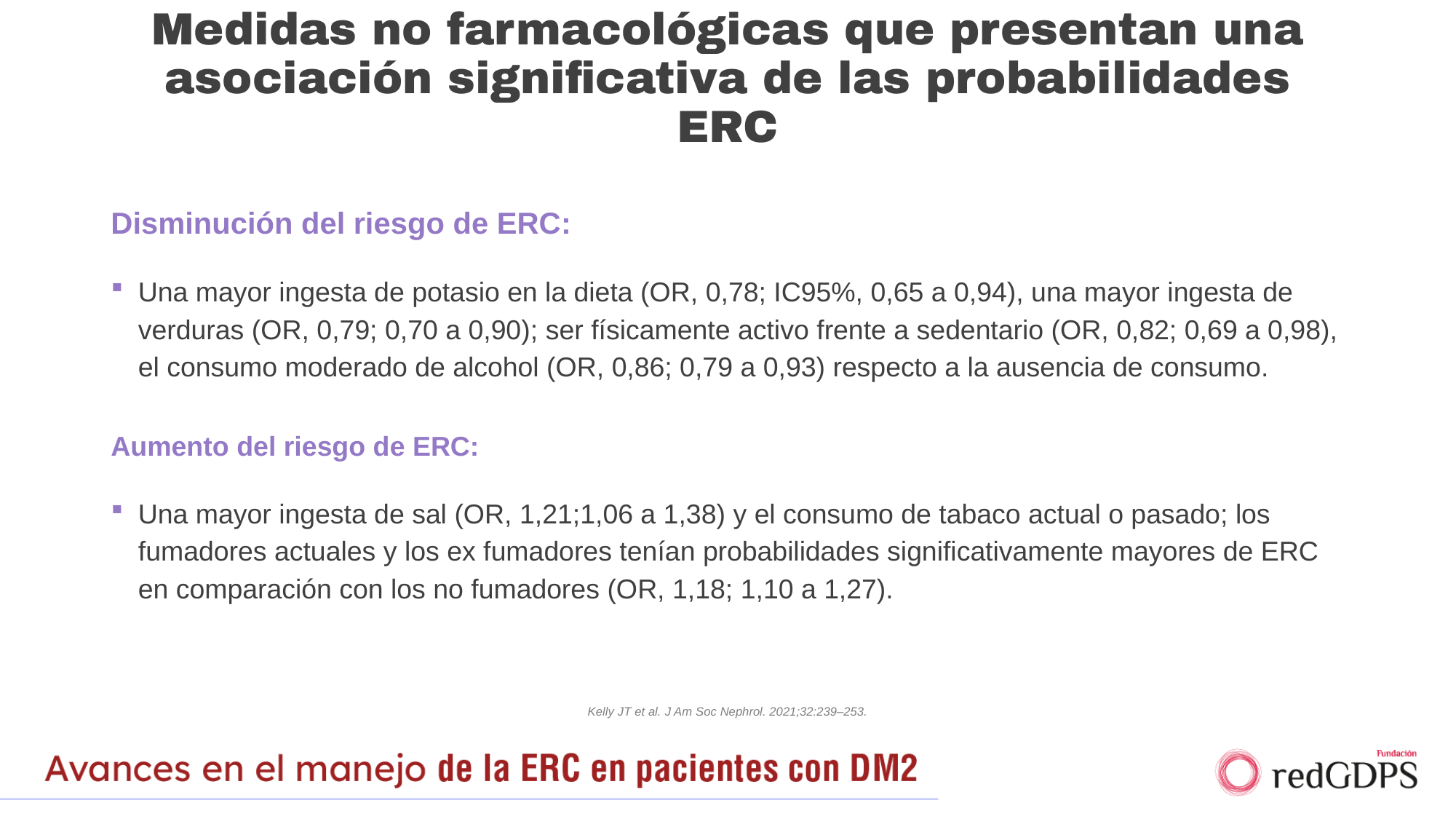

# Medidas no farmacológicas que presentan una asociación significativa de las probabilidades ERC
Disminución del riesgo de ERC:
Una mayor ingesta de potasio en la dieta (OR, 0,78; IC95%, 0,65 a 0,94), una mayor ingesta de verduras (OR, 0,79; 0,70 a 0,90); ser físicamente activo frente a sedentario (OR, 0,82; 0,69 a 0,98), el consumo moderado de alcohol (OR, 0,86; 0,79 a 0,93) respecto a la ausencia de consumo.
Aumento del riesgo de ERC:
Una mayor ingesta de sal (OR, 1,21;1,06 a 1,38) y el consumo de tabaco actual o pasado; los fumadores actuales y los ex fumadores tenían probabilidades significativamente mayores de ERC en comparación con los no fumadores (OR, 1,18; 1,10 a 1,27).
Kelly JT et al. J Am Soc Nephrol. 2021;32:239–253.